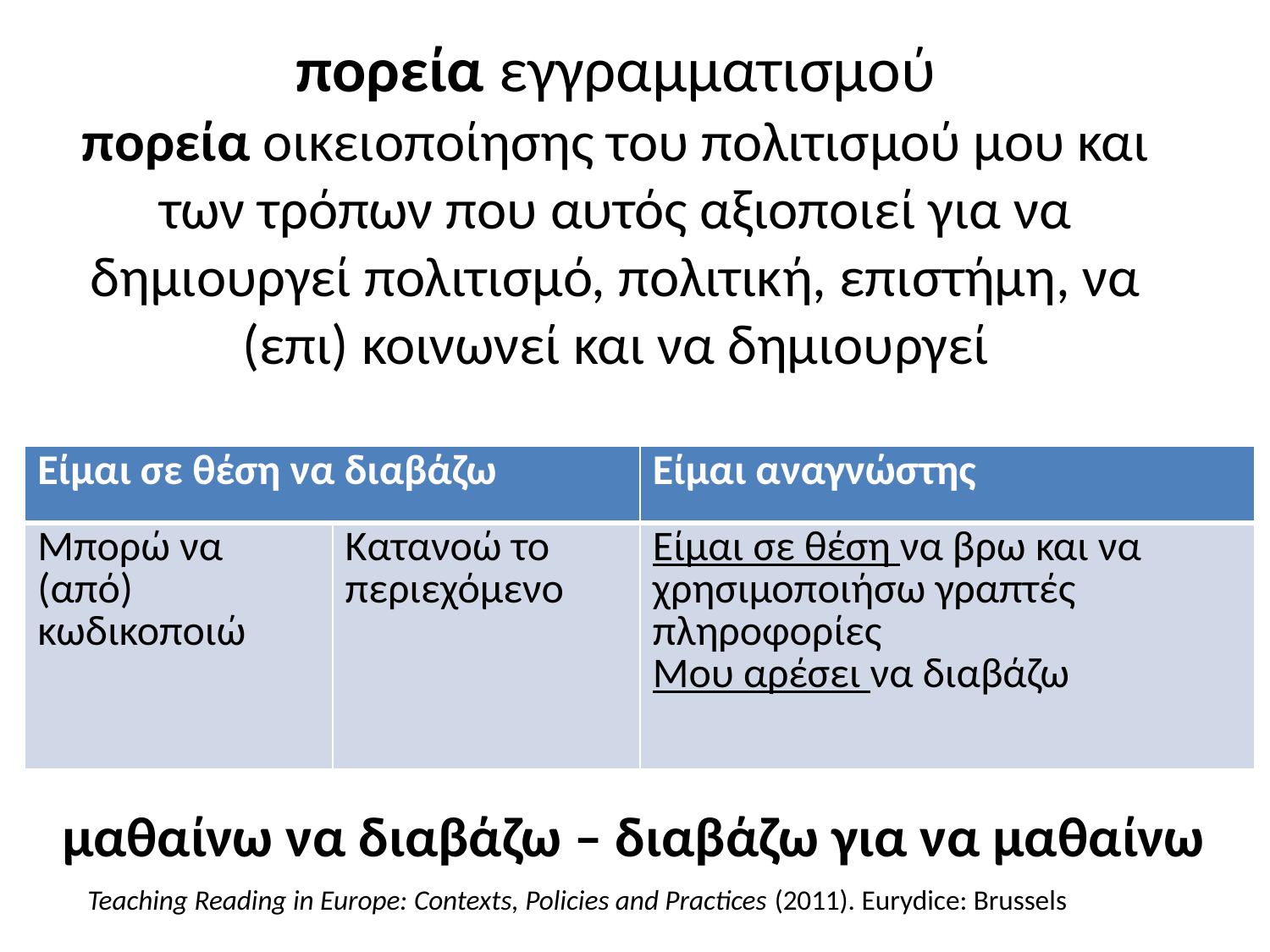

# πορεία εγγραμματισμού πορεία οικειοποίησης του πολιτισμού μου και των τρόπων που αυτός αξιοποιεί για να δημιουργεί πολιτισμό, πολιτική, επιστήμη, να (επι) κοινωνεί και να δημιουργεί
| Είμαι σε θέση να διαβάζω |  | Είμαι αναγνώστης |
| --- | --- | --- |
| Μπορώ να (από) κωδικοποιώ | Κατανοώ το περιεχόμενο | Είμαι σε θέση να βρω και να χρησιμοποιήσω γραπτές πληροφορίες Μου αρέσει να διαβάζω |

μαθαίνω να διαβάζω – διαβάζω για να μαθαίνω
Teaching Reading in Europe: Contexts, Policies and Practices (2011). Eurydice: Brussels